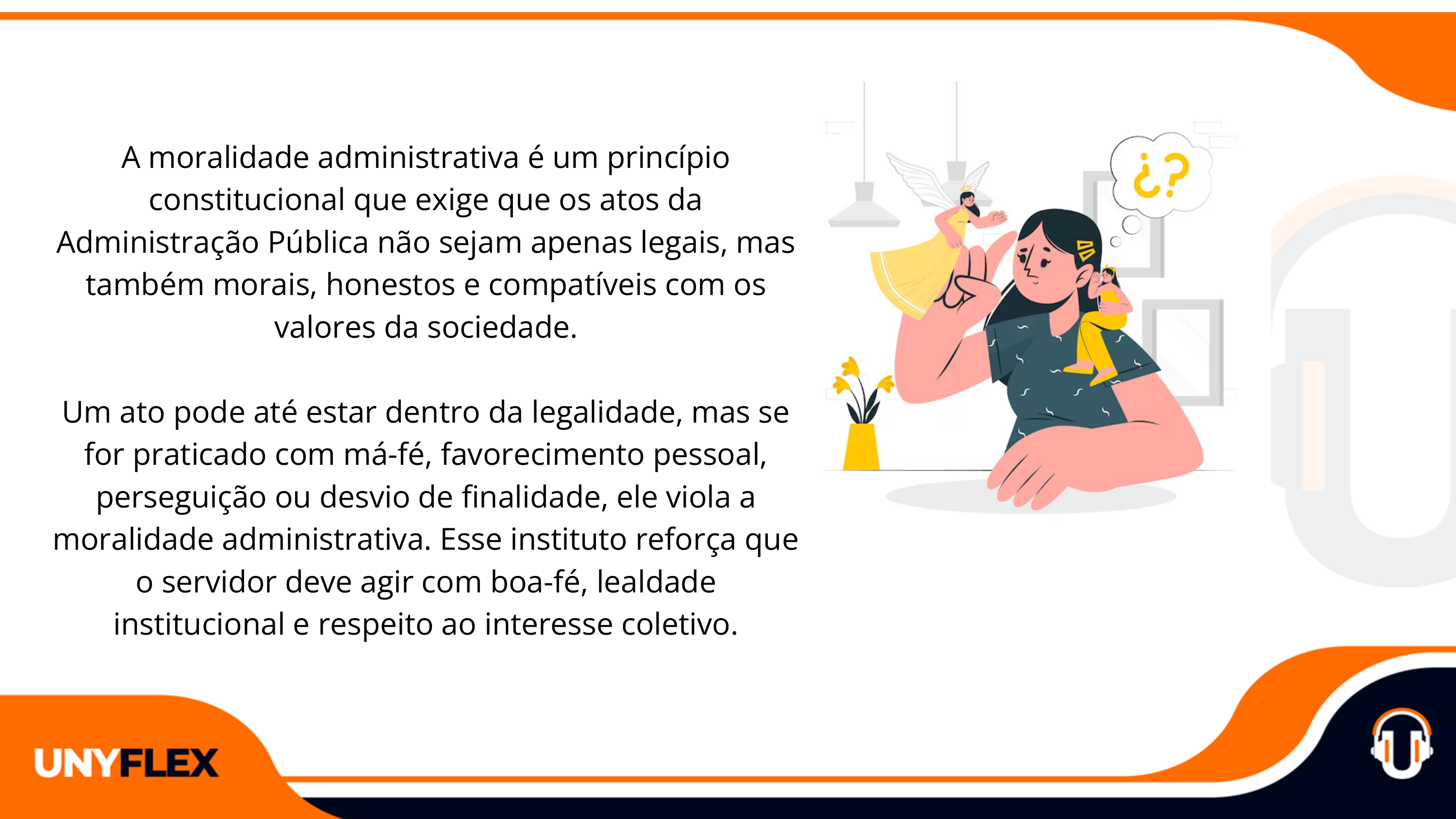

A moralidade administrativa é um princípio constitucional que exige que os atos da Administração Pública não sejam apenas legais, mas também morais, honestos e compatíveis com os valores da sociedade.

Um ato pode até estar dentro da legalidade, mas se for praticado com má-fé, favorecimento pessoal, perseguição ou desvio de finalidade, ele viola a moralidade administrativa. Esse instituto reforça que o servidor deve agir com boa-fé, lealdade institucional e respeito ao interesse coletivo.